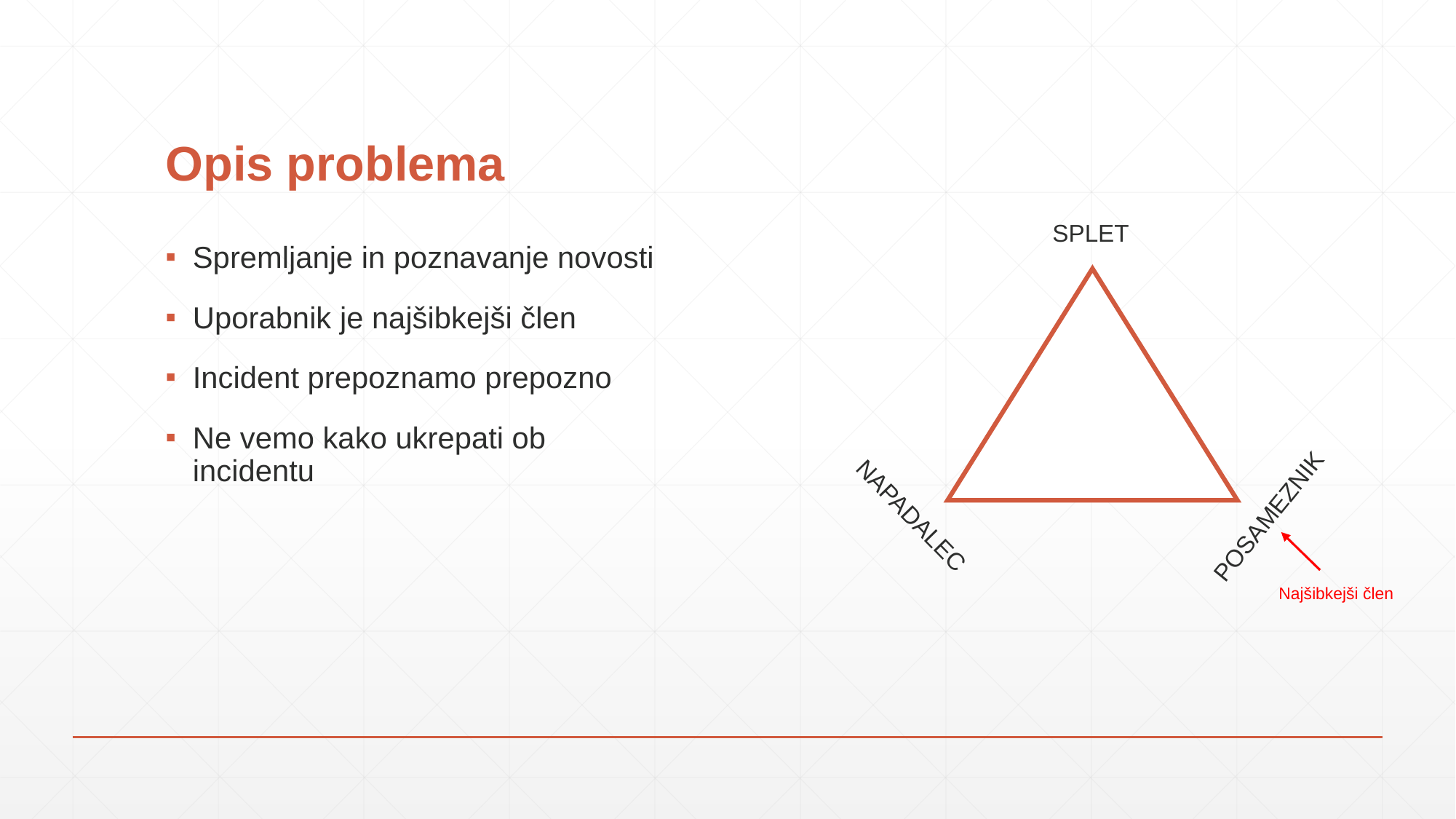

# Opis problema
SPLET
Spremljanje in poznavanje novosti
Uporabnik je najšibkejši člen
Incident prepoznamo prepozno
Ne vemo kako ukrepati ob incidentu

POSAMEZNIK
NAPADALEC
Najšibkejši člen